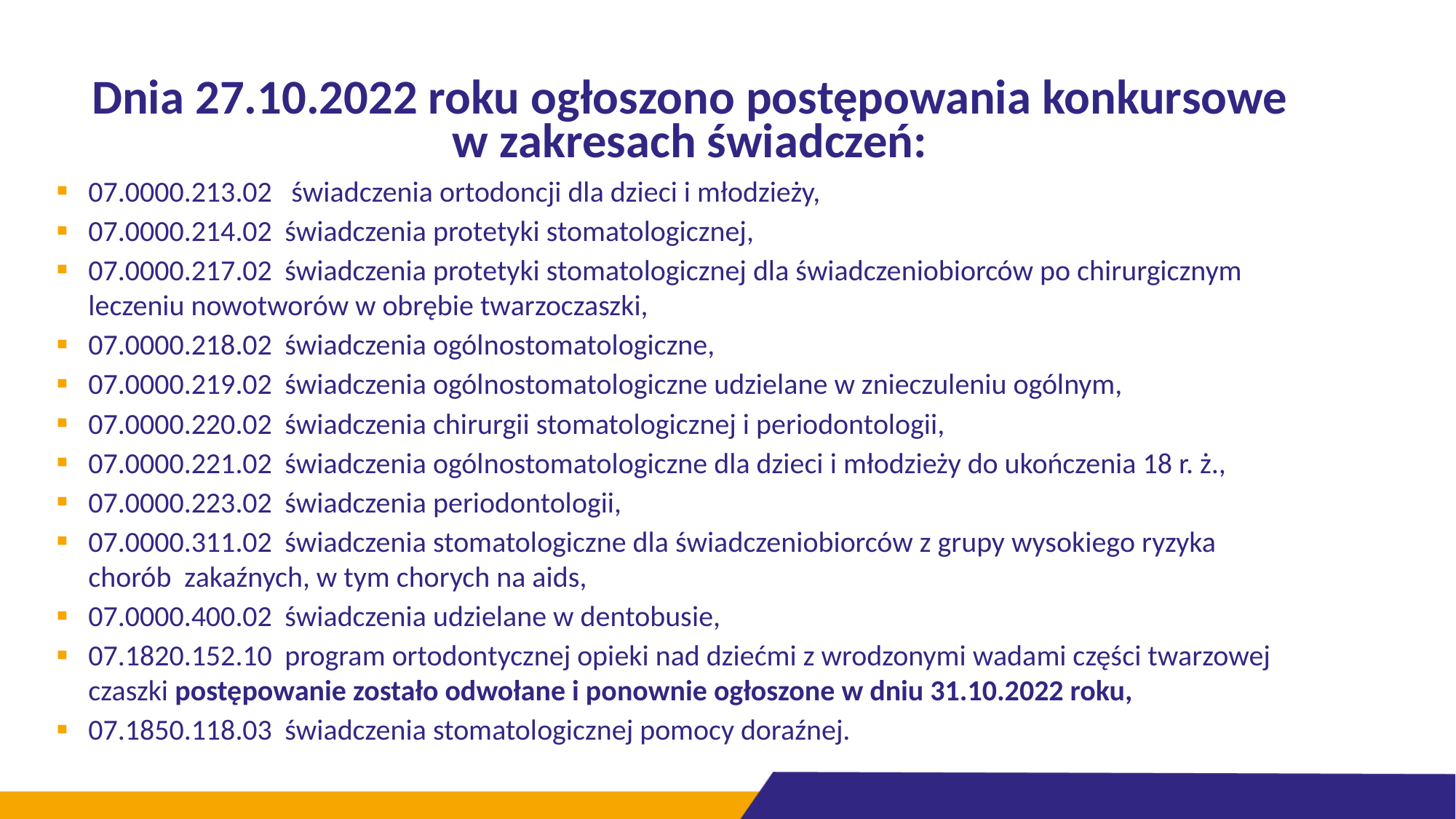

# Dnia 27.10.2022 roku ogłoszono postępowania konkursowe w zakresach świadczeń:
07.0000.213.02	 świadczenia ortodoncji dla dzieci i młodzieży,
07.0000.214.02	świadczenia protetyki stomatologicznej,
07.0000.217.02	świadczenia protetyki stomatologicznej dla świadczeniobiorców po chirurgicznym leczeniu nowotworów w obrębie twarzoczaszki,
07.0000.218.02	świadczenia ogólnostomatologiczne,
07.0000.219.02	świadczenia ogólnostomatologiczne udzielane w znieczuleniu ogólnym,
07.0000.220.02	świadczenia chirurgii stomatologicznej i periodontologii,
07.0000.221.02	świadczenia ogólnostomatologiczne dla dzieci i młodzieży do ukończenia 18 r. ż.,
07.0000.223.02	świadczenia periodontologii,
07.0000.311.02	świadczenia stomatologiczne dla świadczeniobiorców z grupy wysokiego ryzyka chorób  zakaźnych, w tym chorych na aids,
07.0000.400.02	świadczenia udzielane w dentobusie,
07.1820.152.10	program ortodontycznej opieki nad dziećmi z wrodzonymi wadami części twarzowej czaszki postępowanie zostało odwołane i ponownie ogłoszone w dniu 31.10.2022 roku,
07.1850.118.03	świadczenia stomatologicznej pomocy doraźnej.